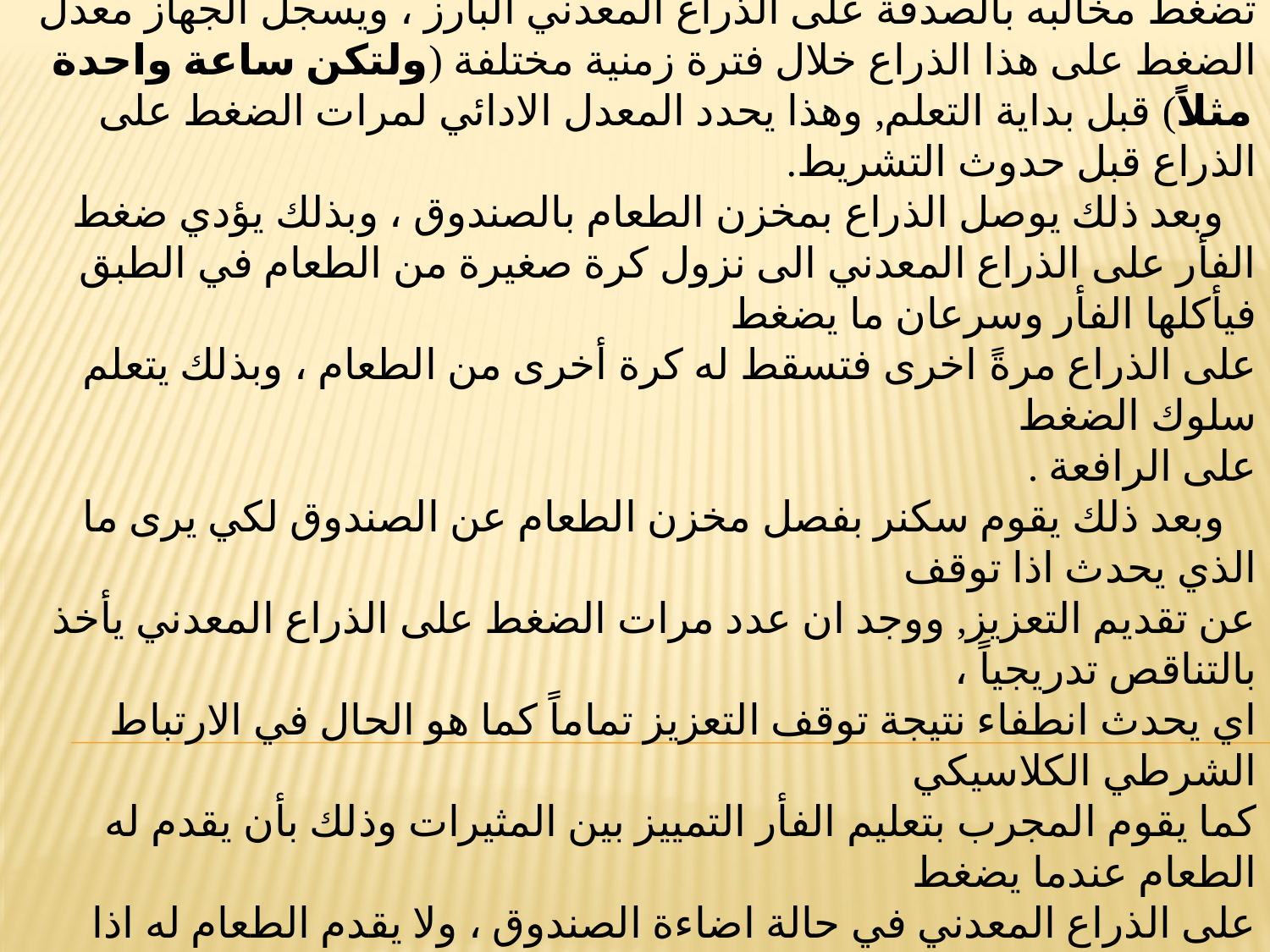

وتبدأ التجربة عادة بوضع فأر جائع في الصندوق ويلاحظ عندما يترك الفأر داخل الصندوق يتحرك داخله حركة عشوائية دون استقرار, واثناء حركته تضغط مخالبه بالصدفة على الذراع المعدني البارز ، ويسجل الجهاز معدل الضغط على هذا الذراع خلال فترة زمنية مختلفة (ولتكن ساعة واحدة مثلاً) قبل بداية التعلم, وهذا يحدد المعدل الادائي لمرات الضغط على الذراع قبل حدوث التشريط.
   وبعد ذلك يوصل الذراع بمخزن الطعام بالصندوق ، وبذلك يؤدي ضغط الفأر على الذراع المعدني الى نزول كرة صغيرة من الطعام في الطبق فيأكلها الفأر وسرعان ما يضغط
على الذراع مرةً اخرى فتسقط له كرة أخرى من الطعام ، وبذلك يتعلم سلوك الضغط
على الرافعة .
   وبعد ذلك يقوم سكنر بفصل مخزن الطعام عن الصندوق لكي يرى ما الذي يحدث اذا توقف
عن تقديم التعزيز, ووجد ان عدد مرات الضغط على الذراع المعدني يأخذ بالتناقص تدريجياً ،
اي يحدث انطفاء نتيجة توقف التعزيز تماماً كما هو الحال في الارتباط الشرطي الكلاسيكي
كما يقوم المجرب بتعليم الفأر التمييز بين المثيرات وذلك بأن يقدم له الطعام عندما يضغط
على الذراع المعدني في حالة اضاءة الصندوق ، ولا يقدم الطعام له اذا ضغط على الذراع
وكان الصندوق معتماً.